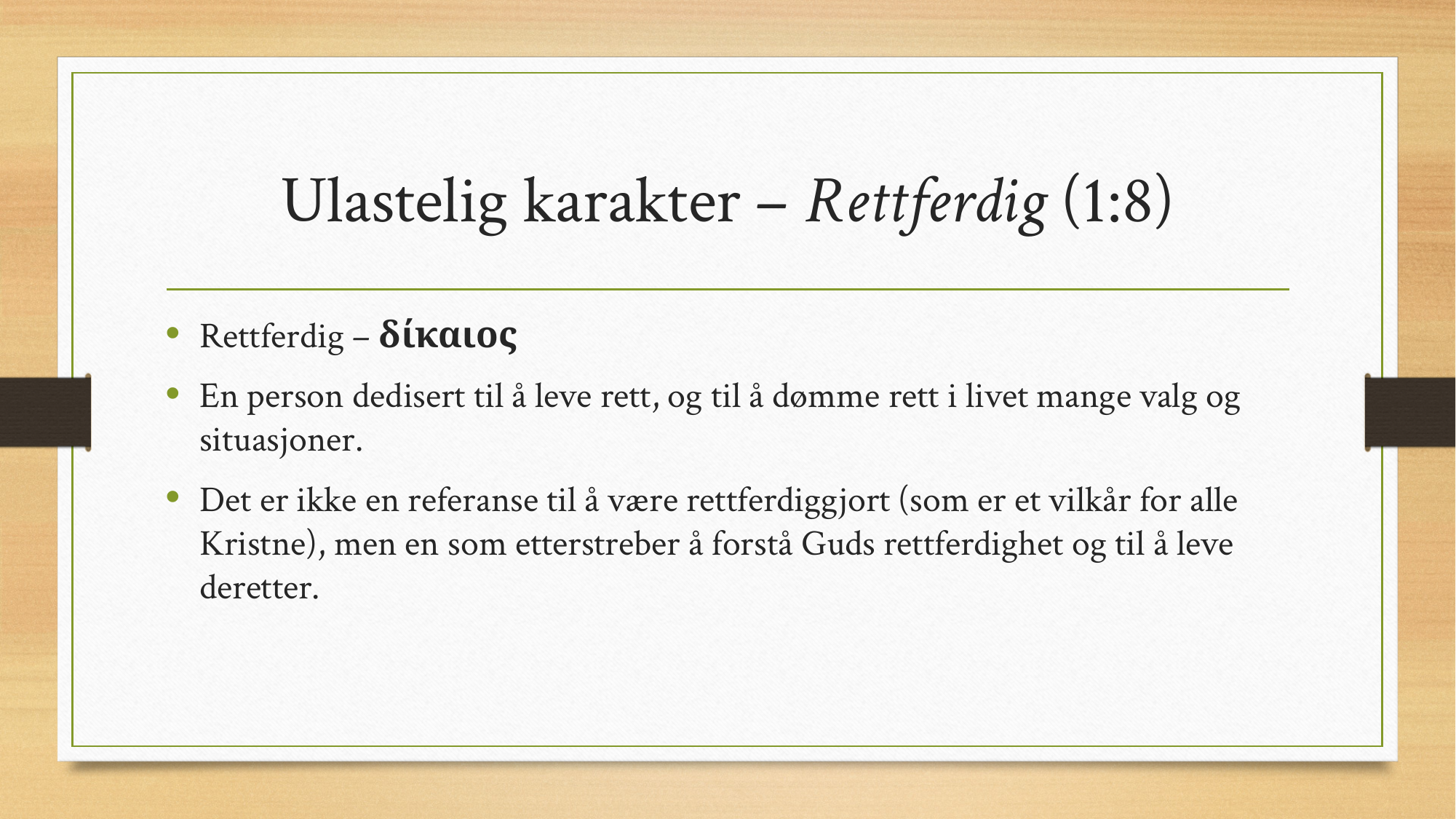

# Ulastelig karakter – Rettferdig (1:8)
Rettferdig – δίκαιος
En person dedisert til å leve rett, og til å dømme rett i livet mange valg og situasjoner.
Det er ikke en referanse til å være rettferdiggjort (som er et vilkår for alle Kristne), men en som etterstreber å forstå Guds rettferdighet og til å leve deretter.